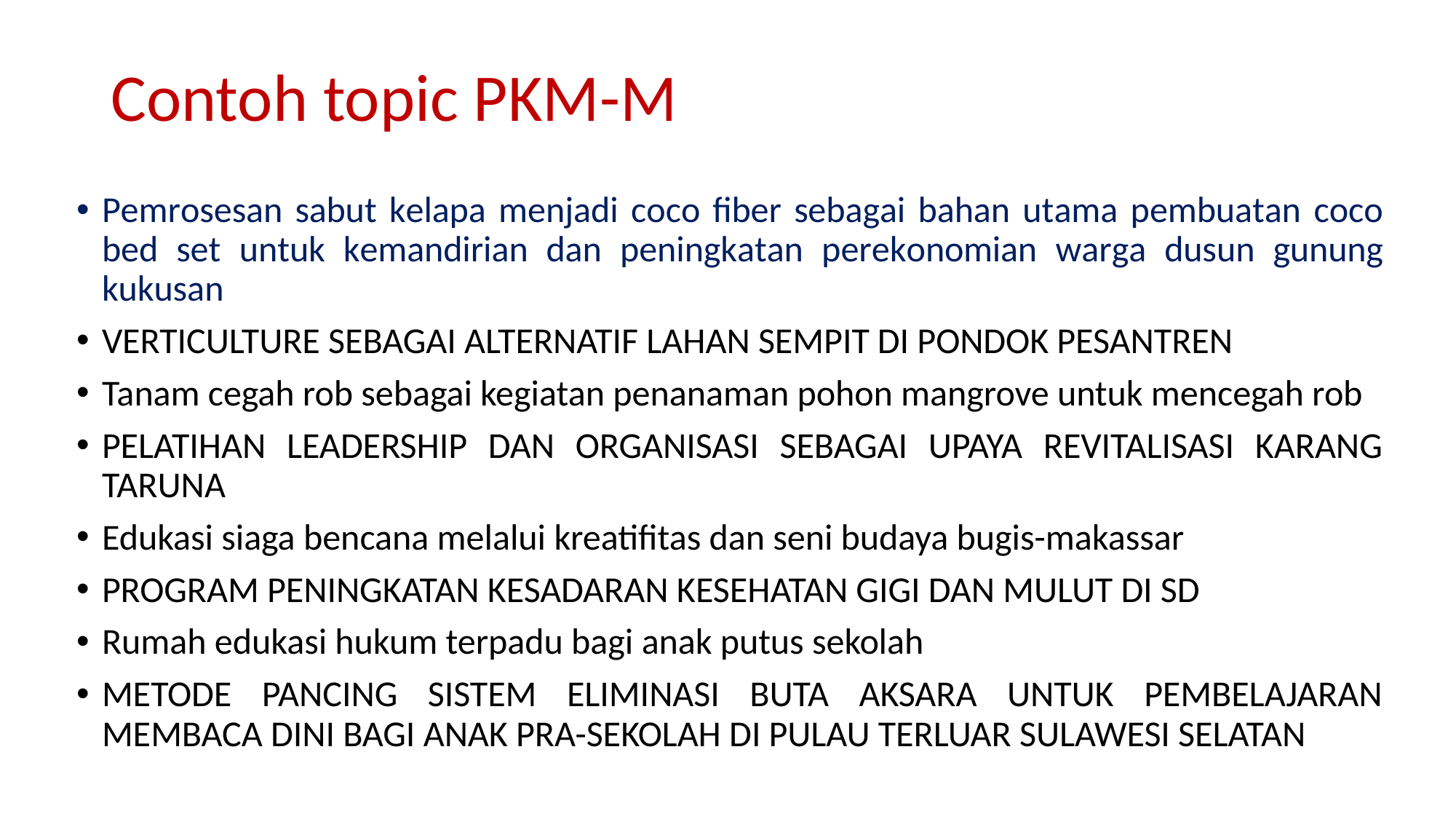

# Contoh topic PKM-M
Pemrosesan sabut kelapa menjadi coco fiber sebagai bahan utama pembuatan coco bed set untuk kemandirian dan peningkatan perekonomian warga dusun gunung kukusan
VERTICULTURE SEBAGAI ALTERNATIF LAHAN SEMPIT DI PONDOK PESANTREN
Tanam cegah rob sebagai kegiatan penanaman pohon mangrove untuk mencegah rob
PELATIHAN LEADERSHIP DAN ORGANISASI SEBAGAI UPAYA REVITALISASI KARANG TARUNA
Edukasi siaga bencana melalui kreatifitas dan seni budaya bugis-makassar
PROGRAM PENINGKATAN KESADARAN KESEHATAN GIGI DAN MULUT DI SD
Rumah edukasi hukum terpadu bagi anak putus sekolah
METODE PANCING SISTEM ELIMINASI BUTA AKSARA UNTUK PEMBELAJARAN MEMBACA DINI BAGI ANAK PRA-SEKOLAH DI PULAU TERLUAR SULAWESI SELATAN